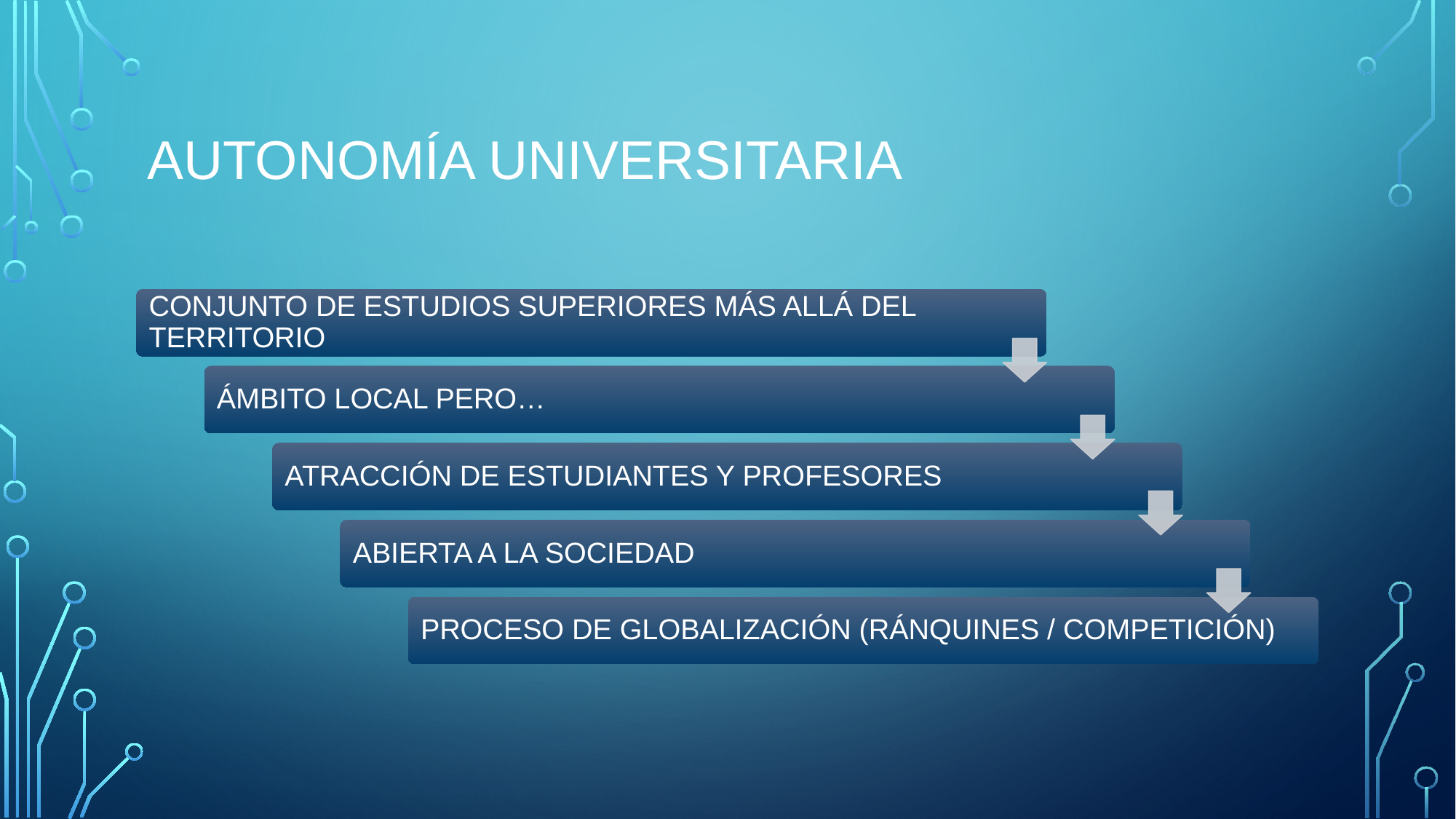

# Autonomía universitaria
CONJUNTO DE ESTUDIOS SUPERIORES MÁS ALLÁ DEL TERRITORIO
ÁMBITO LOCAL PERO…
ATRACCIÓN DE ESTUDIANTES Y PROFESORES
ABIERTA A LA SOCIEDAD
PROCESO DE GLOBALIZACIÓN (RÁNQUINES / COMPETICIÓN)